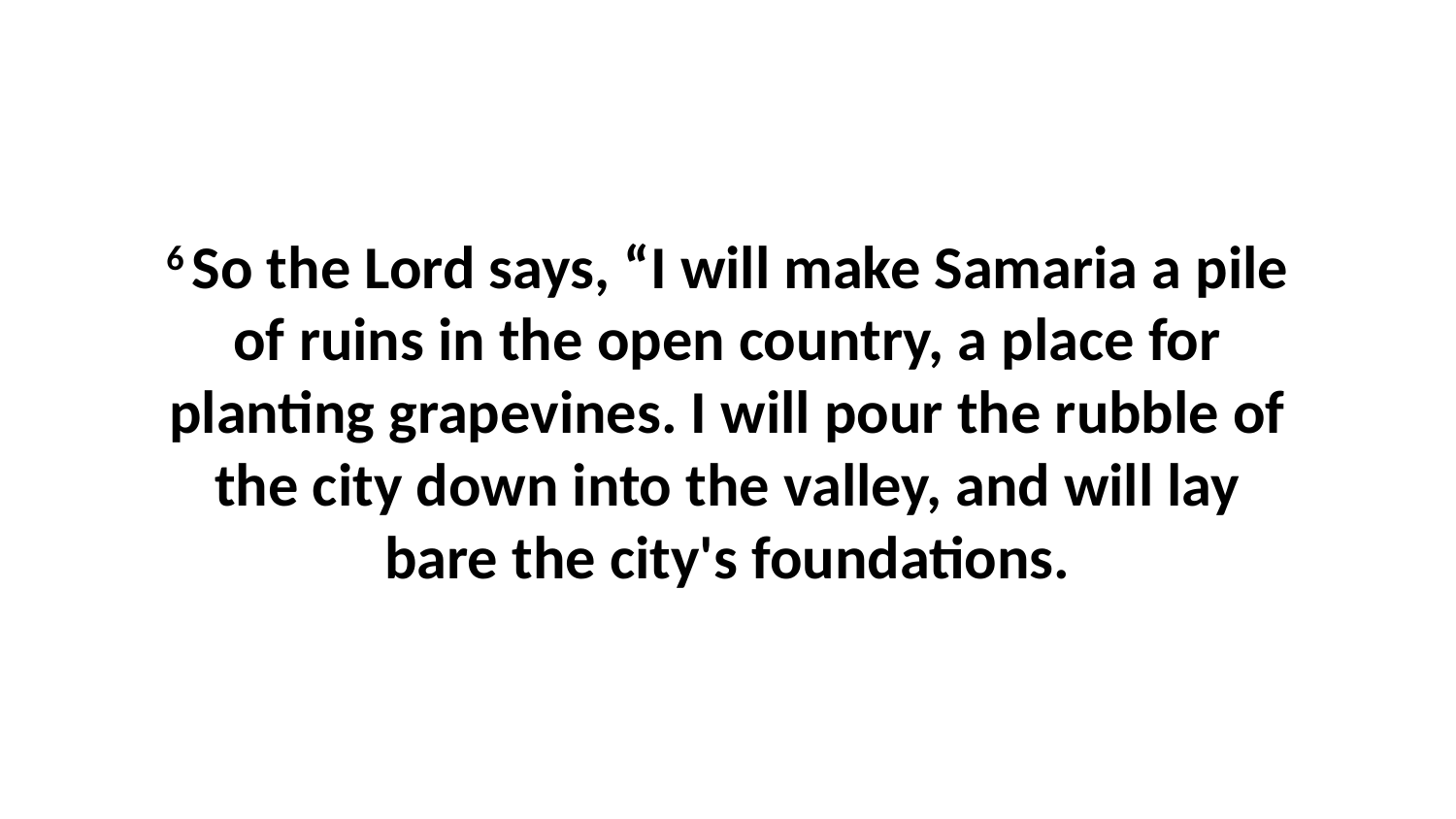

6 So the Lord says, “I will make Samaria a pile of ruins in the open country, a place for planting grapevines. I will pour the rubble of the city down into the valley, and will lay bare the city's foundations.